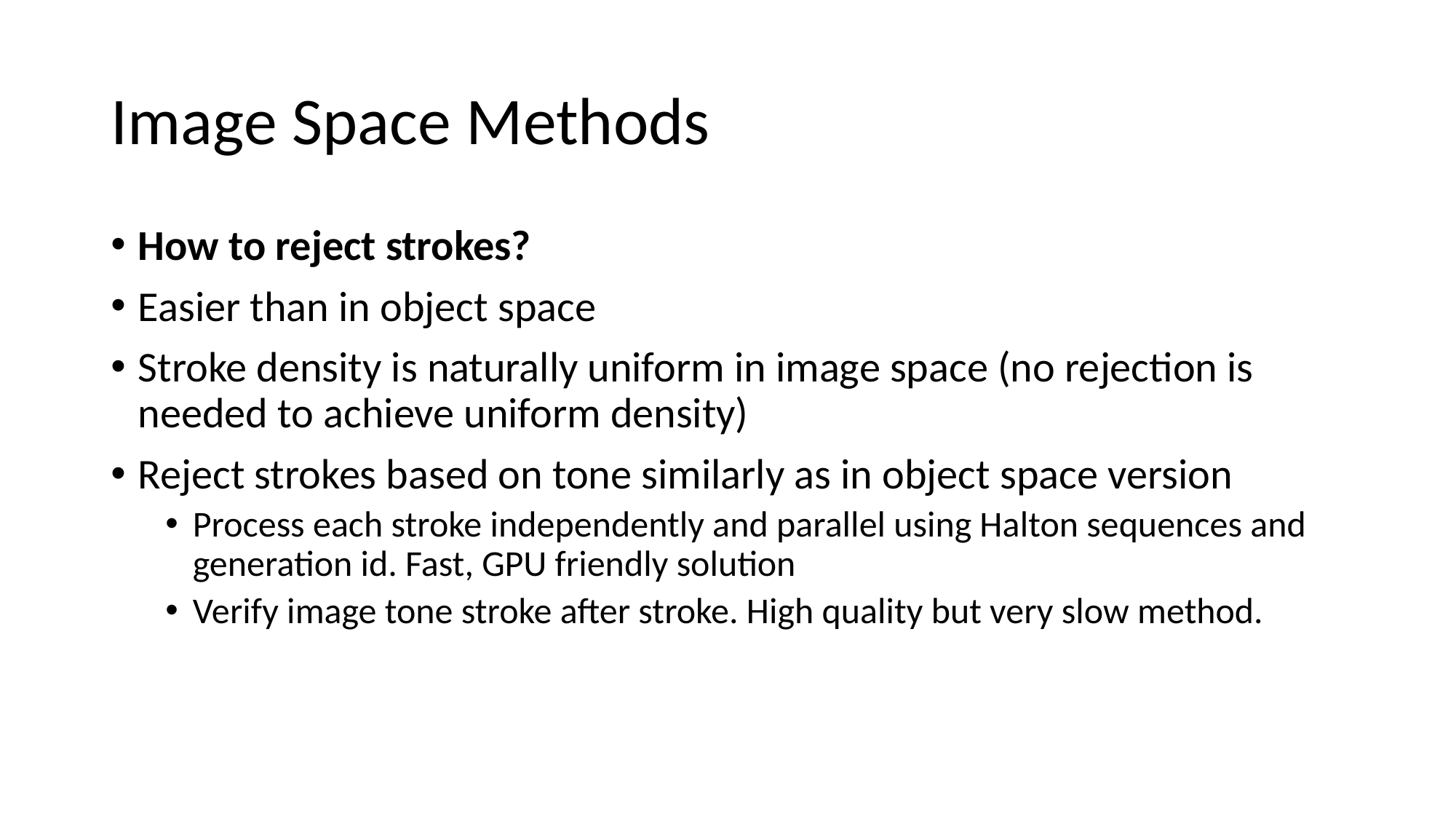

# Image Space Methods
How to reject strokes?
Easier than in object space
Stroke density is naturally uniform in image space (no rejection is needed to achieve uniform density)
Reject strokes based on tone similarly as in object space version
Process each stroke independently and parallel using Halton sequences and generation id. Fast, GPU friendly solution
Verify image tone stroke after stroke. High quality but very slow method.